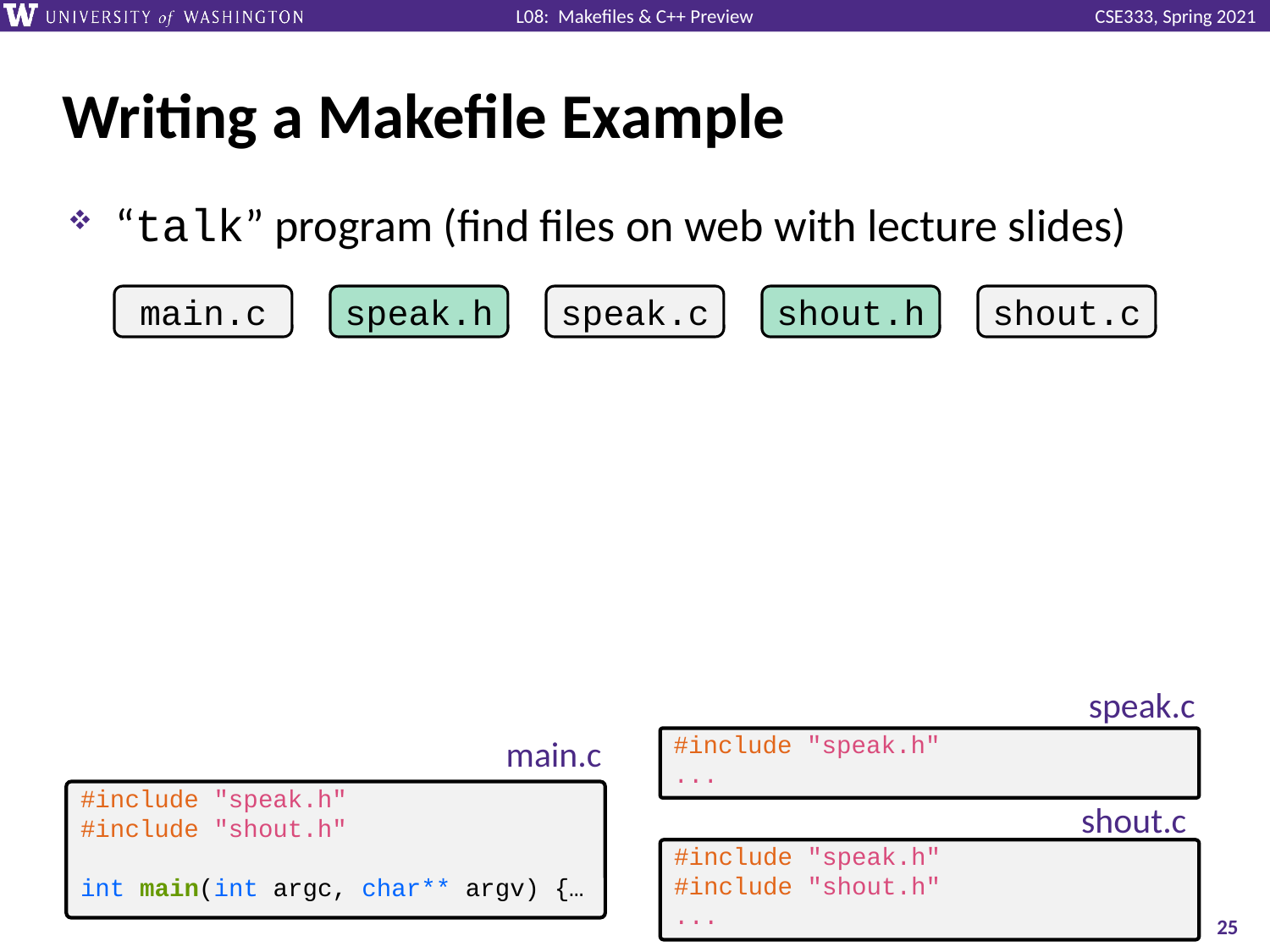

# Writing a Makefile Example
“talk” program (find files on web with lecture slides)
main.c
speak.h
speak.c
shout.h
shout.c
speak.c
main.c
#include "speak.h"
...
#include "speak.h"
#include "shout.h"

int main(int argc, char** argv) {…
shout.c
#include "speak.h"
#include "shout.h"
...
25